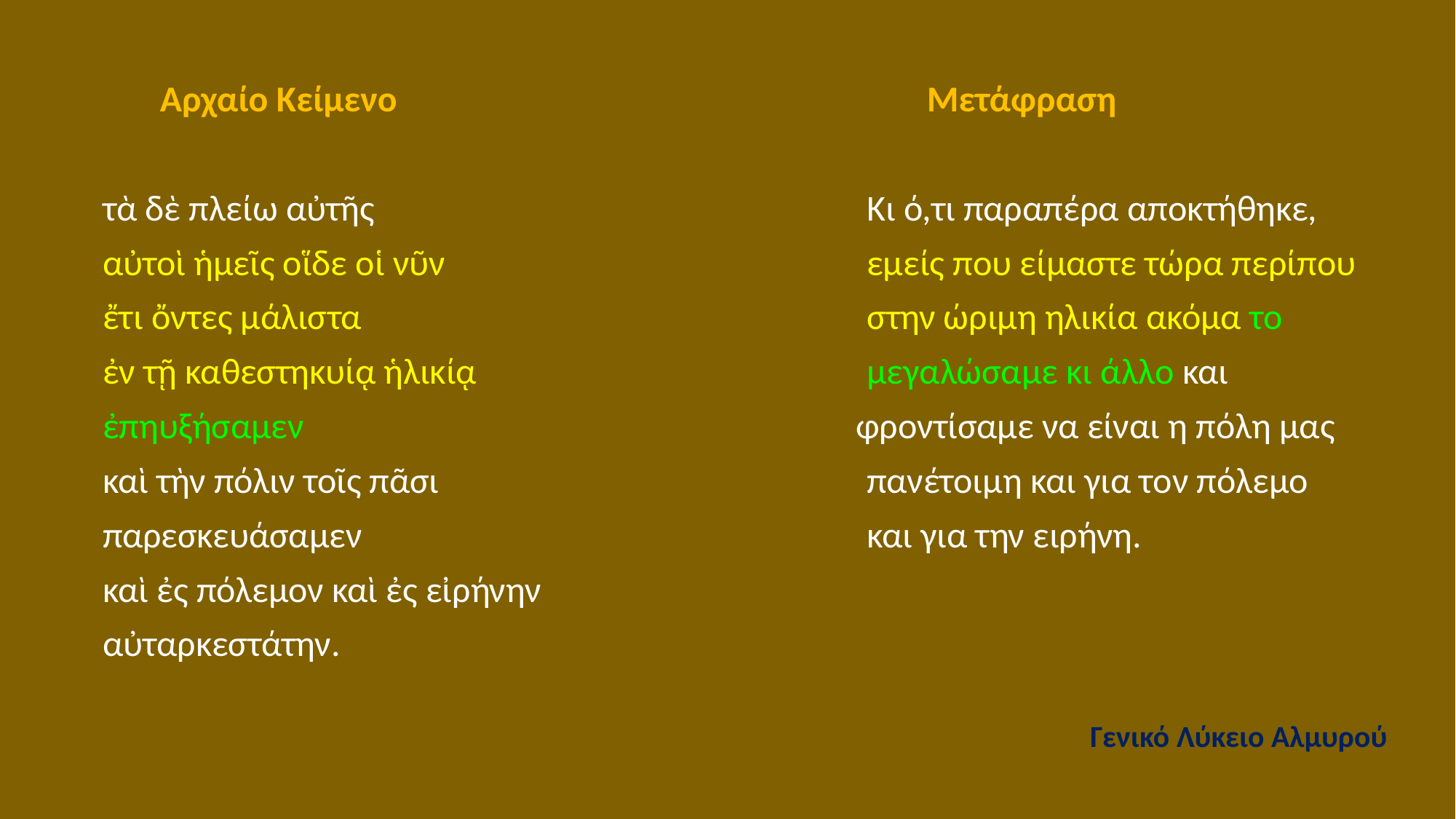

Αρχαίο Κείμενο			                                  Μετάφραση

τὰ δὲ πλείω αὐτῆς 					Κι ό,τι παραπέρα αποκτήθηκε,
αὐτοὶ ἡμεῖς οἵδε οἱ νῦν 				εμείς που είμαστε τώρα περίπου
ἔτι ὄντες μάλιστα 					στην ώριμη ηλικία ακόμα το
ἐν τῇ καθεστηκυίᾳ ἡλικίᾳ 				μεγαλώσαμε κι άλλο και
ἐπηυξήσαμεν 					            φροντίσαμε να είναι η πόλη μας
καὶ τὴν πόλιν τοῖς πᾶσι 				πανέτοιμη και για τον πόλεμο
παρεσκευάσαμεν 					και για την ειρήνη.
καὶ ἐς πόλεμον καὶ ἐς εἰρήνην
αὐταρκεστάτην.
Γενικό Λύκειο Αλμυρού